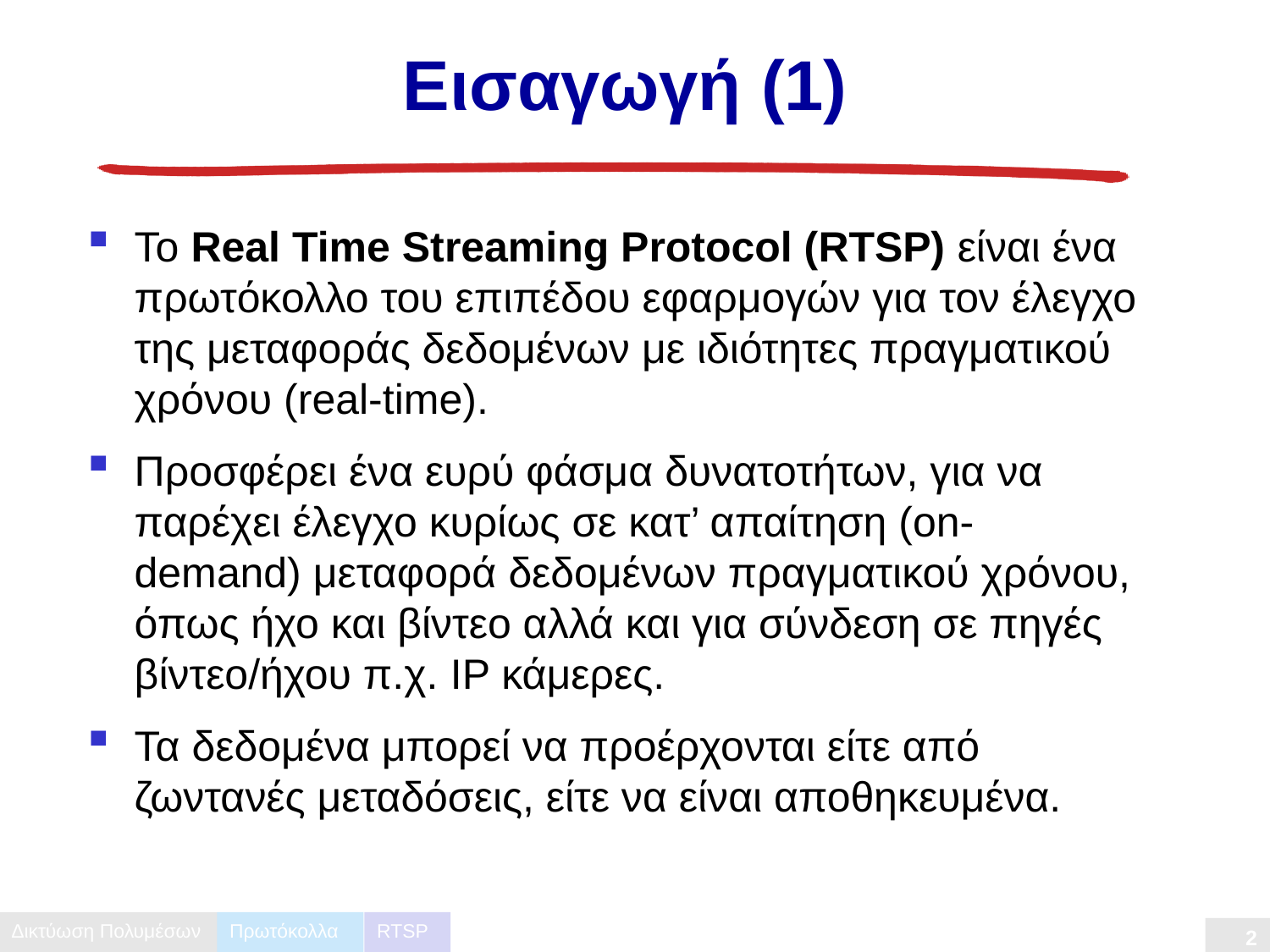

# Εισαγωγή (1)
Το Real Time Streaming Protocol (RTSP) είναι ένα πρωτόκολλο του επιπέδου εφαρμογών για τον έλεγχο της μεταφοράς δεδομένων με ιδιότητες πραγματικού χρόνου (real-time).
Προσφέρει ένα ευρύ φάσμα δυνατοτήτων, για να παρέχει έλεγχο κυρίως σε κατ’ απαίτηση (on-demand) μεταφορά δεδομένων πραγματικού χρόνου, όπως ήχο και βίντεο αλλά και για σύνδεση σε πηγές βίντεο/ήχου π.χ. IP κάμερες.
Τα δεδομένα μπορεί να προέρχονται είτε από ζωντανές μεταδόσεις, είτε να είναι αποθηκευμένα.

Πρωτόκολλα
RTSP